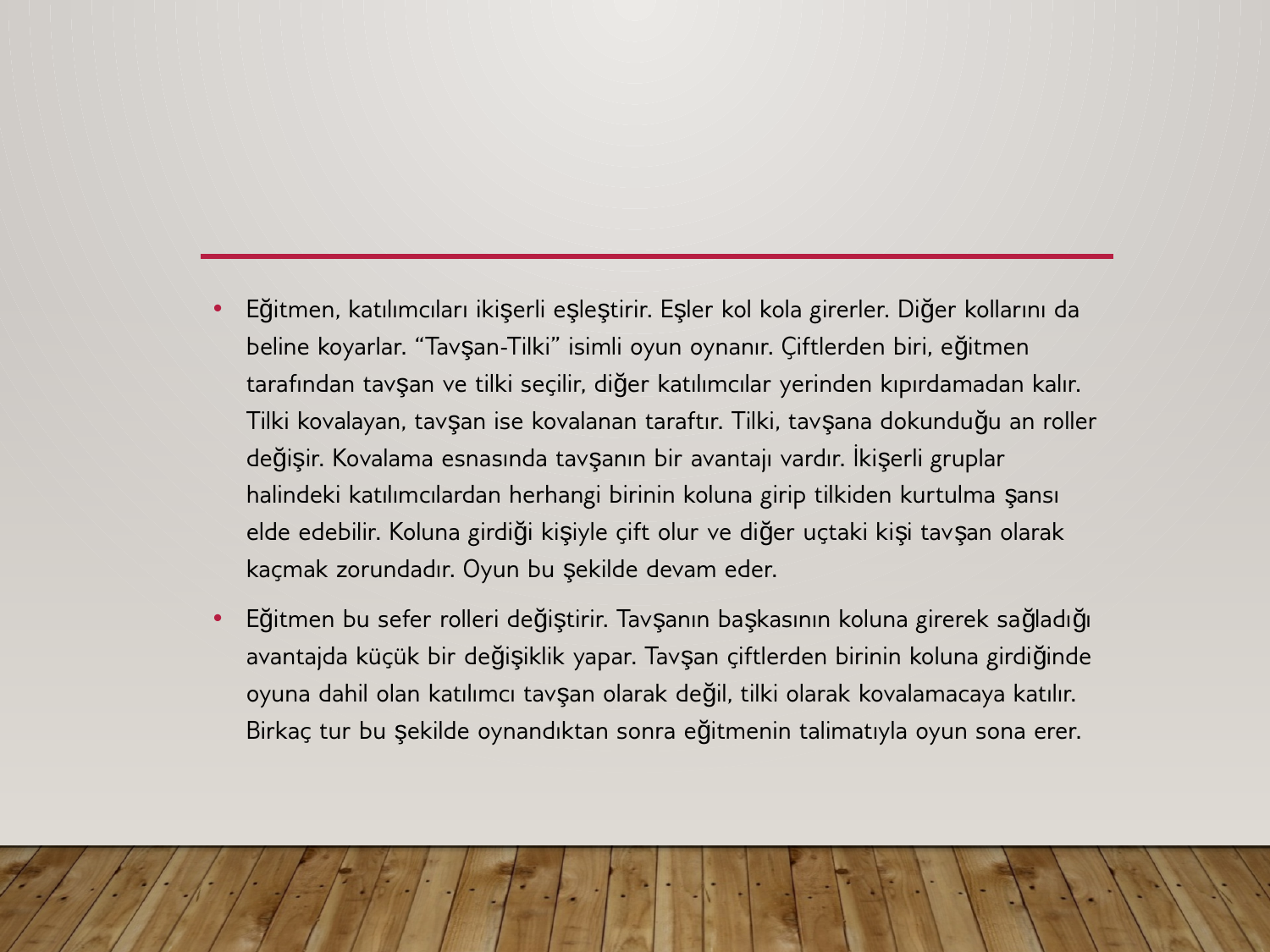

#
Eğitmen, katılımcıları ikişerli eşleştirir. Eşler kol kola girerler. Diğer kollarını da beline koyarlar. “Tavşan-Tilki” isimli oyun oynanır. Çiftlerden biri, eğitmen tarafından tavşan ve tilki seçilir, diğer katılımcılar yerinden kıpırdamadan kalır.  Tilki kovalayan, tavşan ise kovalanan taraftır. Tilki, tavşana dokunduğu an roller değişir. Kovalama esnasında tavşanın bir avantajı vardır. İkişerli gruplar halindeki katılımcılardan herhangi birinin koluna girip tilkiden kurtulma şansı elde edebilir. Koluna girdiği kişiyle çift olur ve diğer uçtaki kişi tavşan olarak kaçmak zorundadır. Oyun bu şekilde devam eder.
Eğitmen bu sefer rolleri değiştirir. Tavşanın başkasının koluna girerek sağladığı avantajda küçük bir değişiklik yapar. Tavşan çiftlerden birinin koluna girdiğinde oyuna dahil olan katılımcı tavşan olarak değil, tilki olarak kovalamacaya katılır. Birkaç tur bu şekilde oynandıktan sonra eğitmenin talimatıyla oyun sona erer.